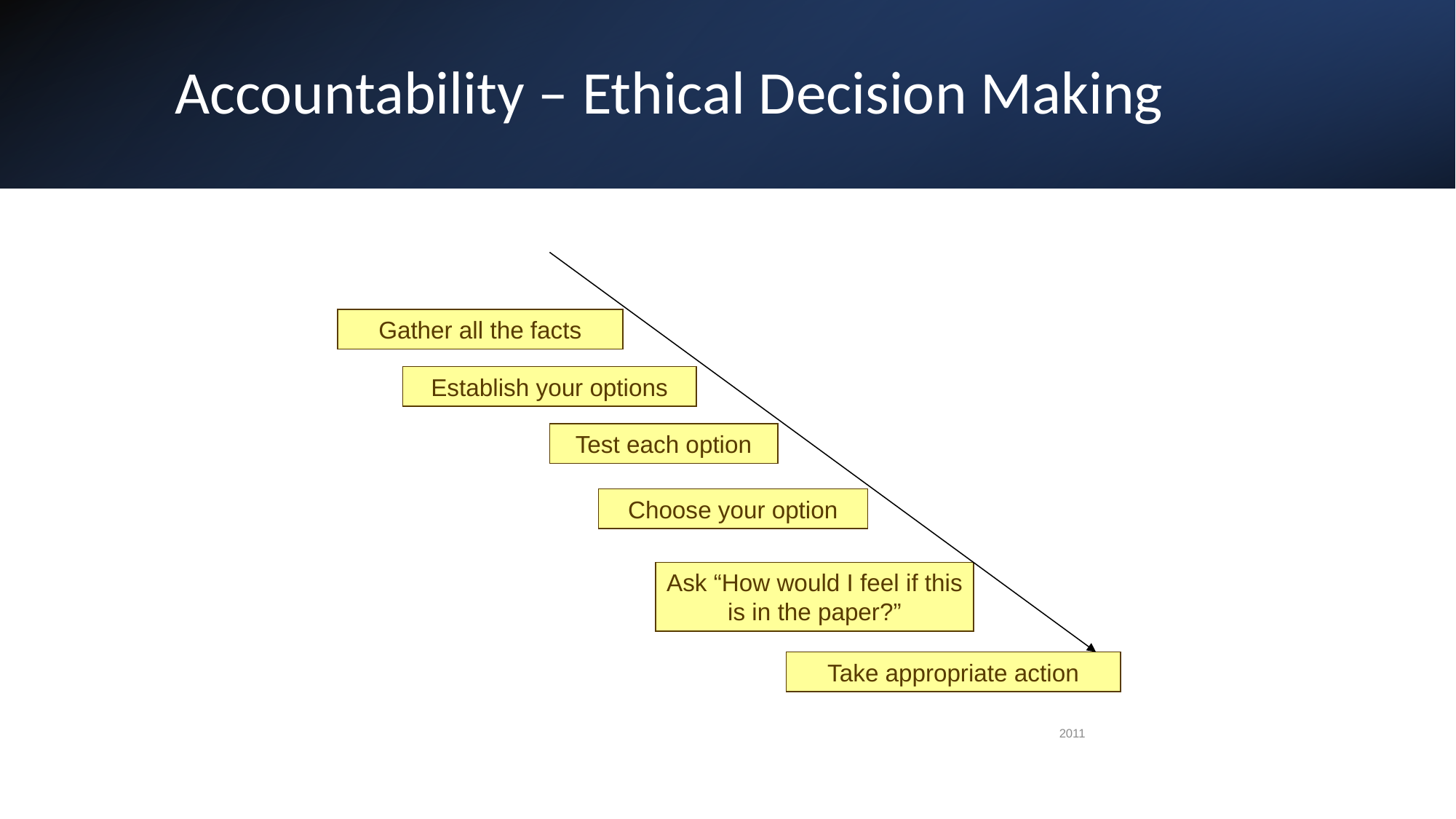

# Accountability – Ethical Decision Making

Gather all the facts
Establish your options
Test each option
Choose your option
Ask “How would I feel if this is in the paper?”
Take appropriate action
2011
30